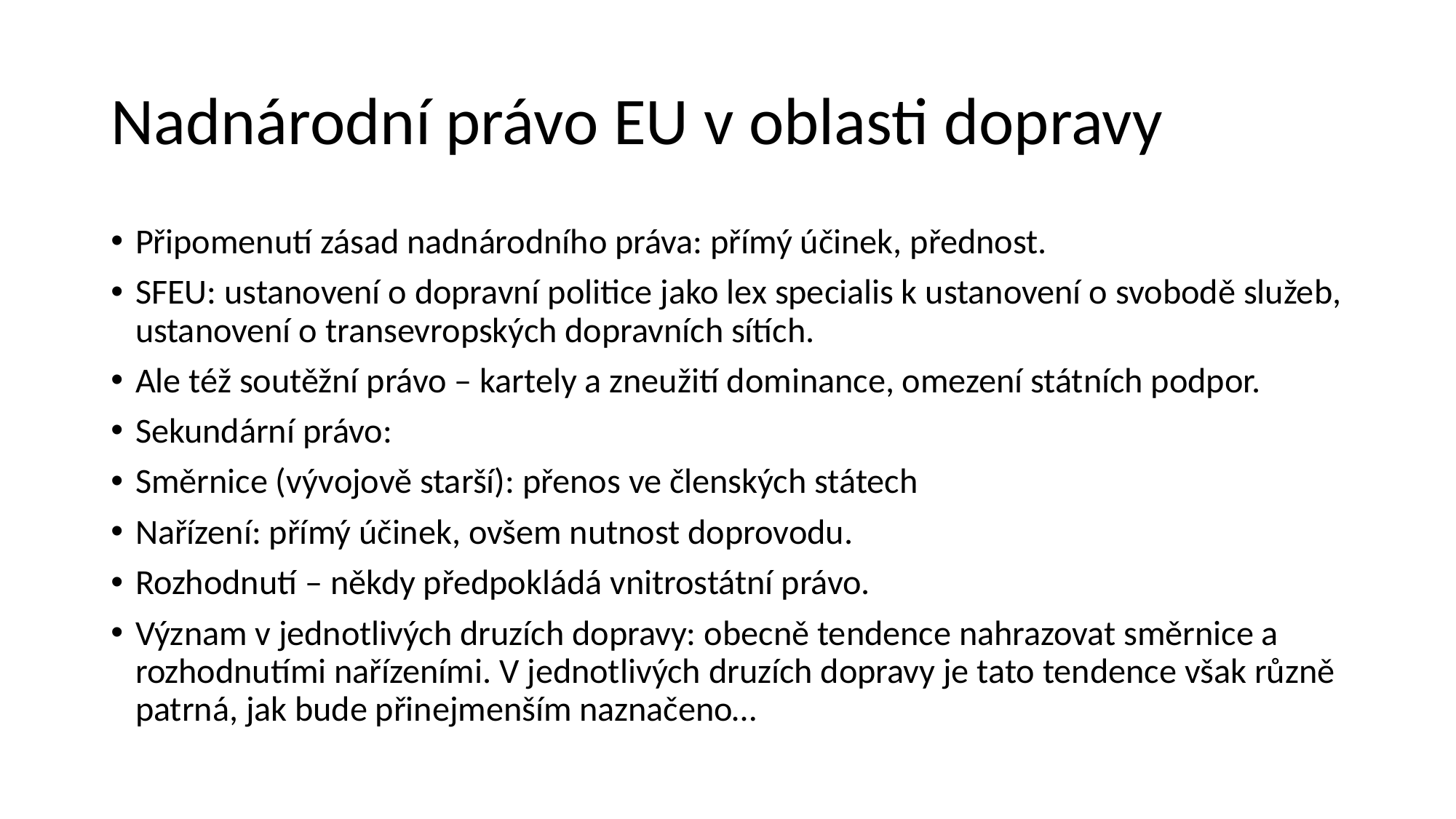

# Nadnárodní právo EU v oblasti dopravy
Připomenutí zásad nadnárodního práva: přímý účinek, přednost.
SFEU: ustanovení o dopravní politice jako lex specialis k ustanovení o svobodě služeb, ustanovení o transevropských dopravních sítích.
Ale též soutěžní právo – kartely a zneužití dominance, omezení státních podpor.
Sekundární právo:
Směrnice (vývojově starší): přenos ve členských státech
Nařízení: přímý účinek, ovšem nutnost doprovodu.
Rozhodnutí – někdy předpokládá vnitrostátní právo.
Význam v jednotlivých druzích dopravy: obecně tendence nahrazovat směrnice a rozhodnutími nařízeními. V jednotlivých druzích dopravy je tato tendence však různě patrná, jak bude přinejmenším naznačeno…